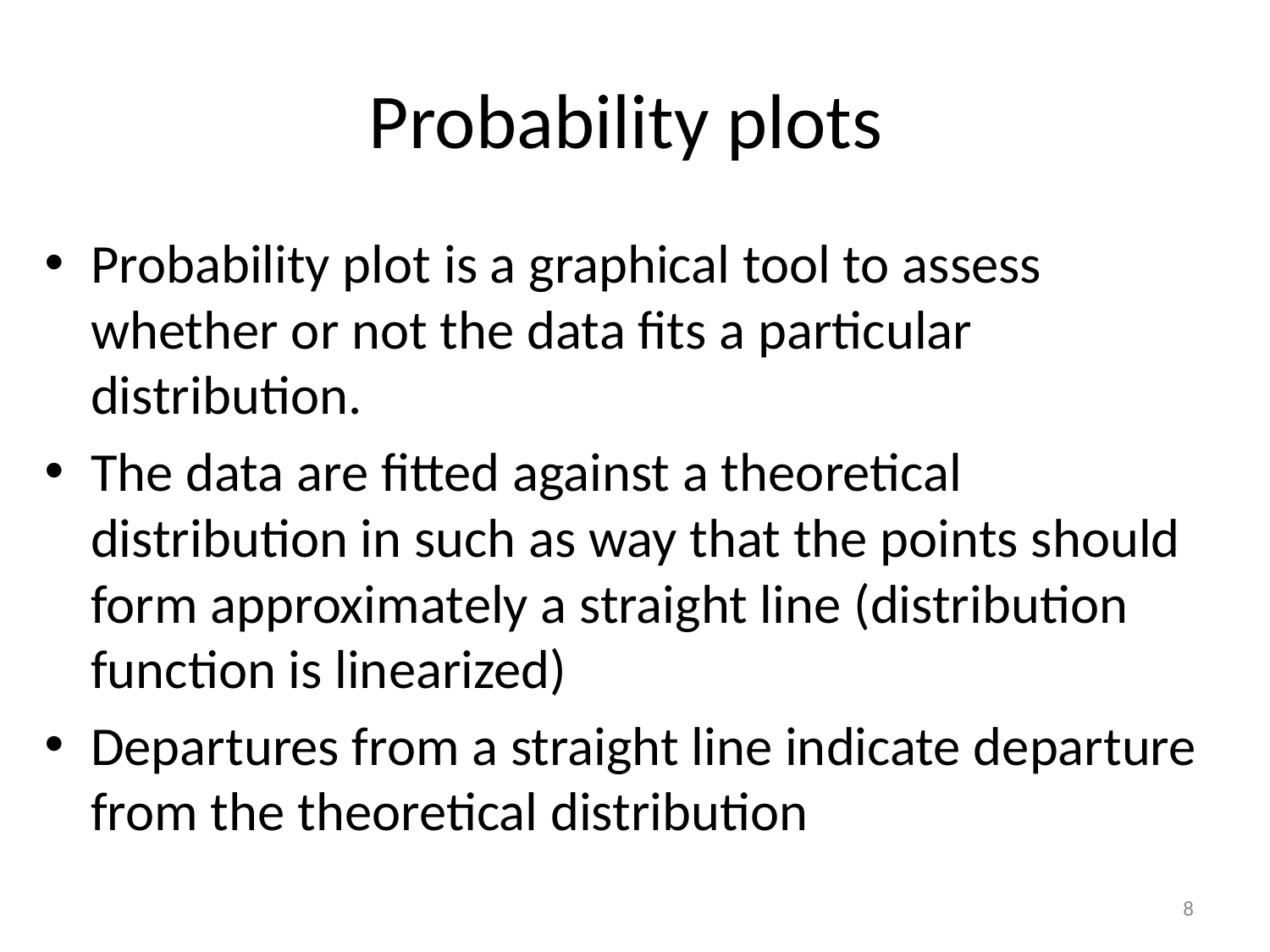

# Probability plots
Probability plot is a graphical tool to assess whether or not the data fits a particular distribution.
The data are fitted against a theoretical distribution in such as way that the points should form approximately a straight line (distribution function is linearized)
Departures from a straight line indicate departure from the theoretical distribution
8